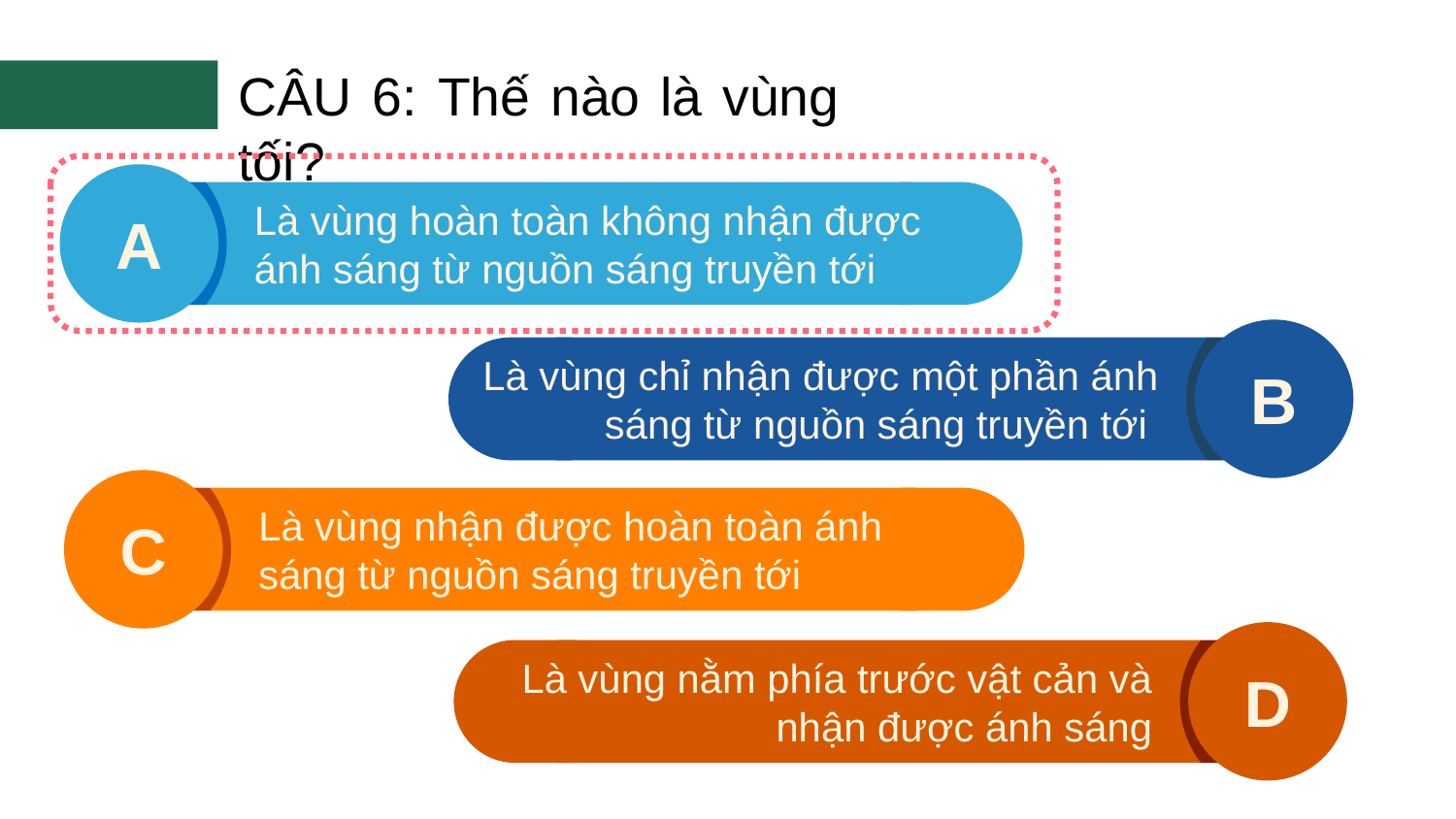

CÂU 6: Thế nào là vùng tối?

A

Là vùng hoàn toàn không nhận được ánh sáng từ nguồn sáng truyền tới

B

Là vùng chỉ nhận được một phần ánh sáng từ nguồn sáng truyền tới

C

Là vùng nhận được hoàn toàn ánh sáng từ nguồn sáng truyền tới

D

Là vùng nằm phía trước vật cản và nhận được ánh sáng